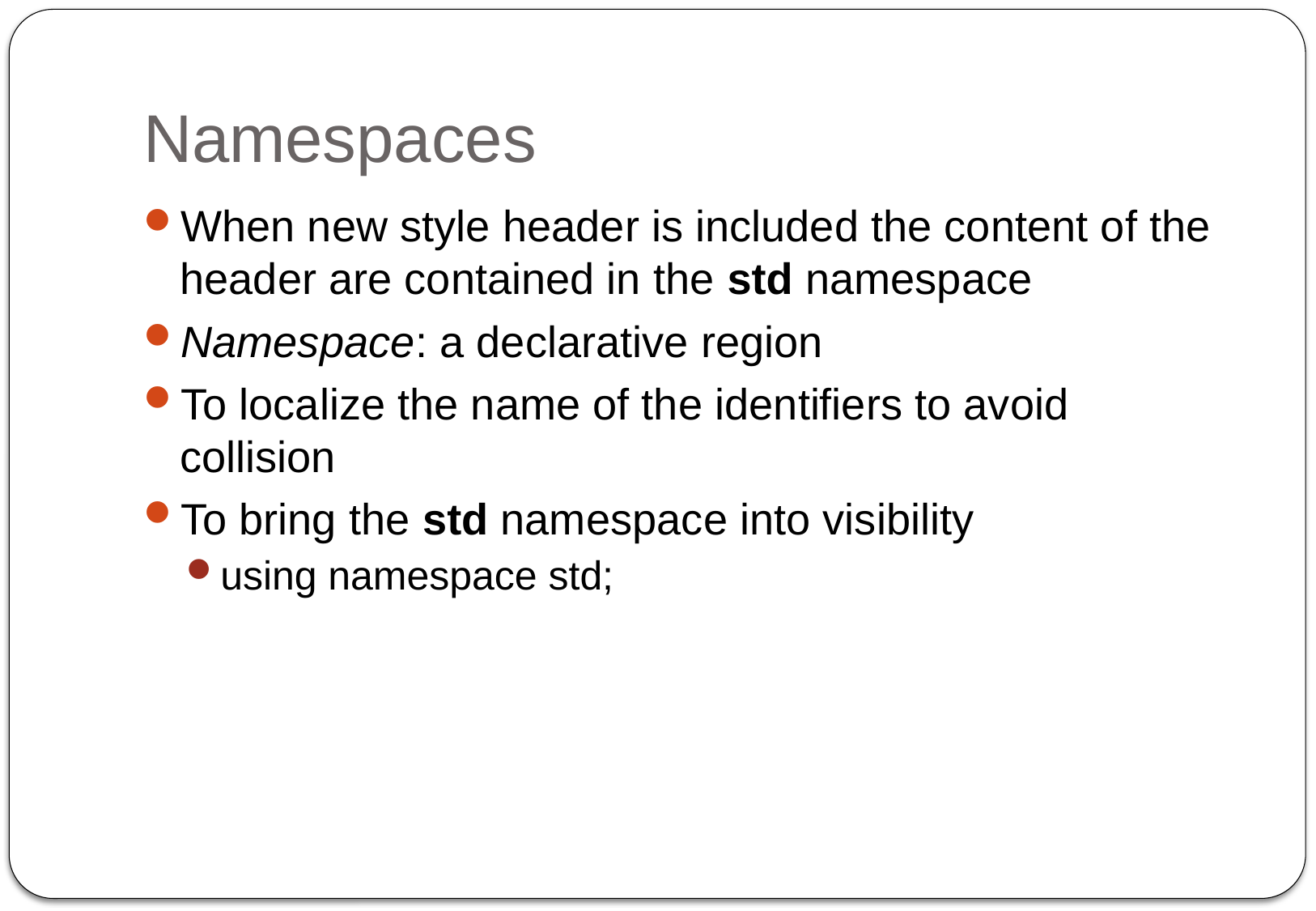

# Namespaces
When new style header is included the content of the header are contained in the std namespace
Namespace: a declarative region
To localize the name of the identifiers to avoid collision
To bring the std namespace into visibility
using namespace std;